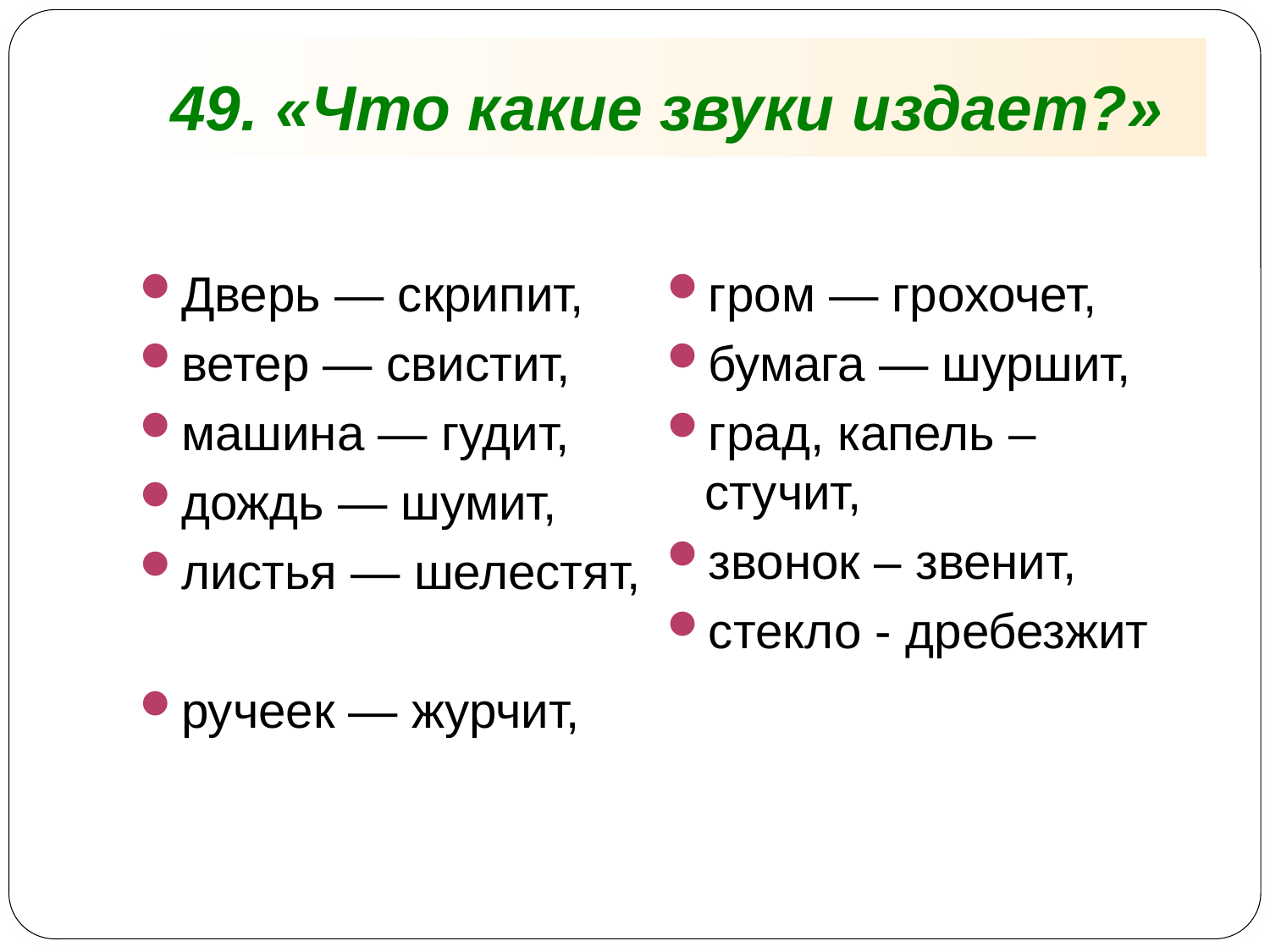

# 49. «Что какие звуки издает?»
Дверь — скрипит,
ветер — свистит,
машина — гудит,
дождь — шумит,
листья — шелестят,

ручеек — журчит,
гром — грохочет,
бумага — шуршит,
град, капель – стучит,
звонок – звенит,
стекло - дребезжит